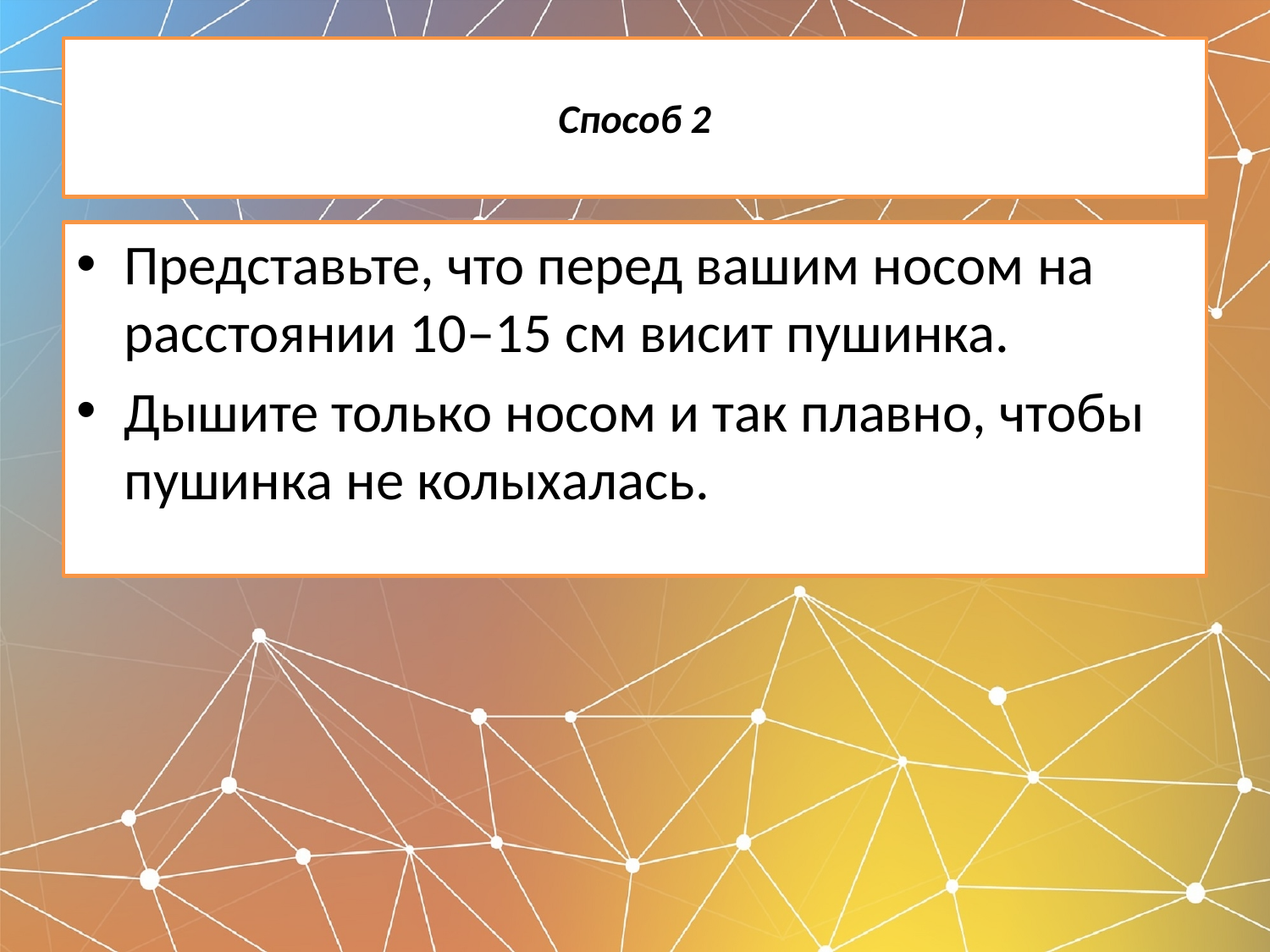

# Способ 2
Представьте, что перед вашим носом на расстоянии 10–15 см висит пушинка.
Дышите только носом и так плавно, чтобы пушинка не колыхалась.